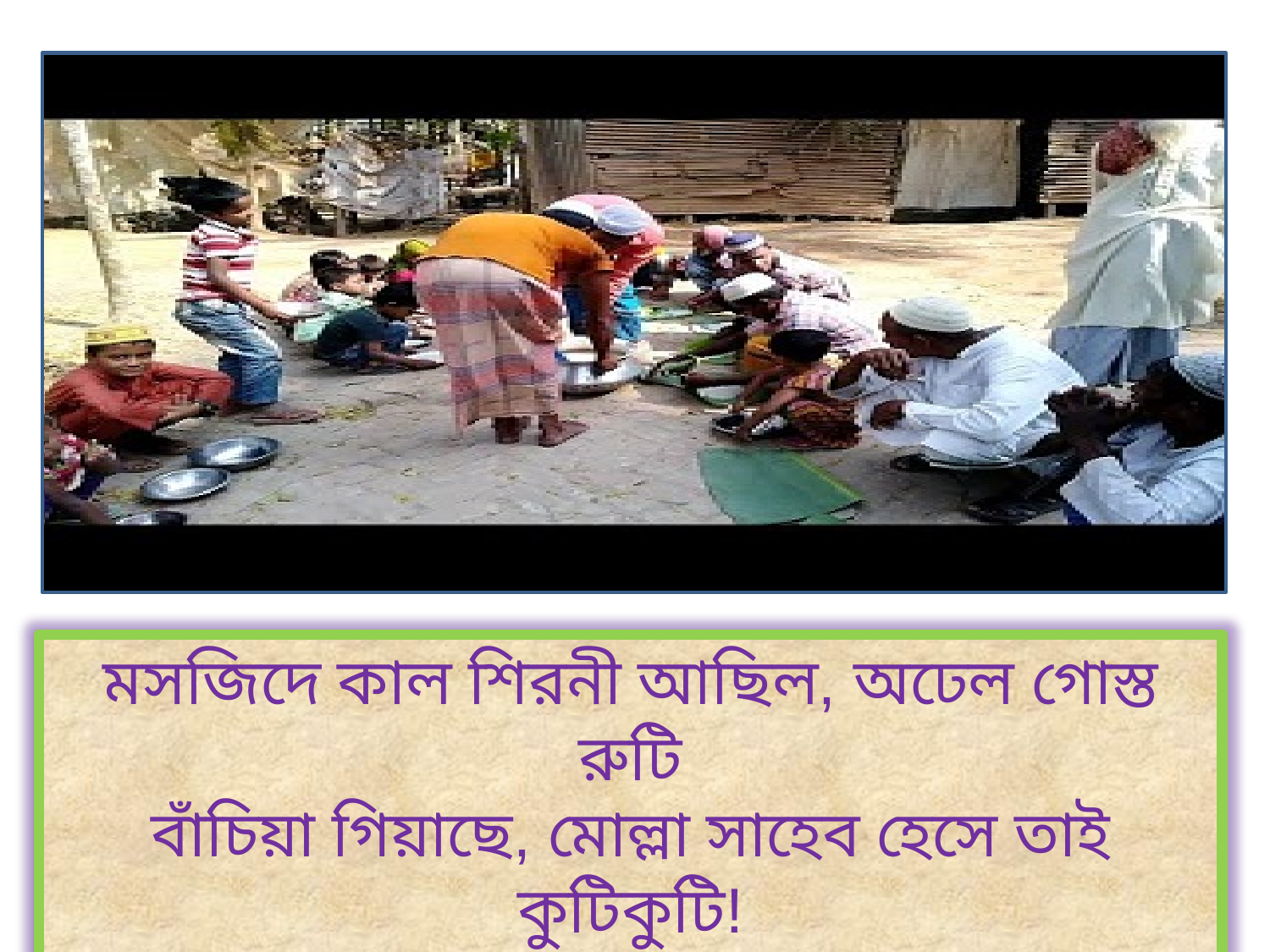

মসজিদে কাল শিরনী আছিল, অঢেল গোস্ত রুটি
বাঁচিয়া গিয়াছে, মোল্লা সাহেব হেসে তাই কুটিকুটি!